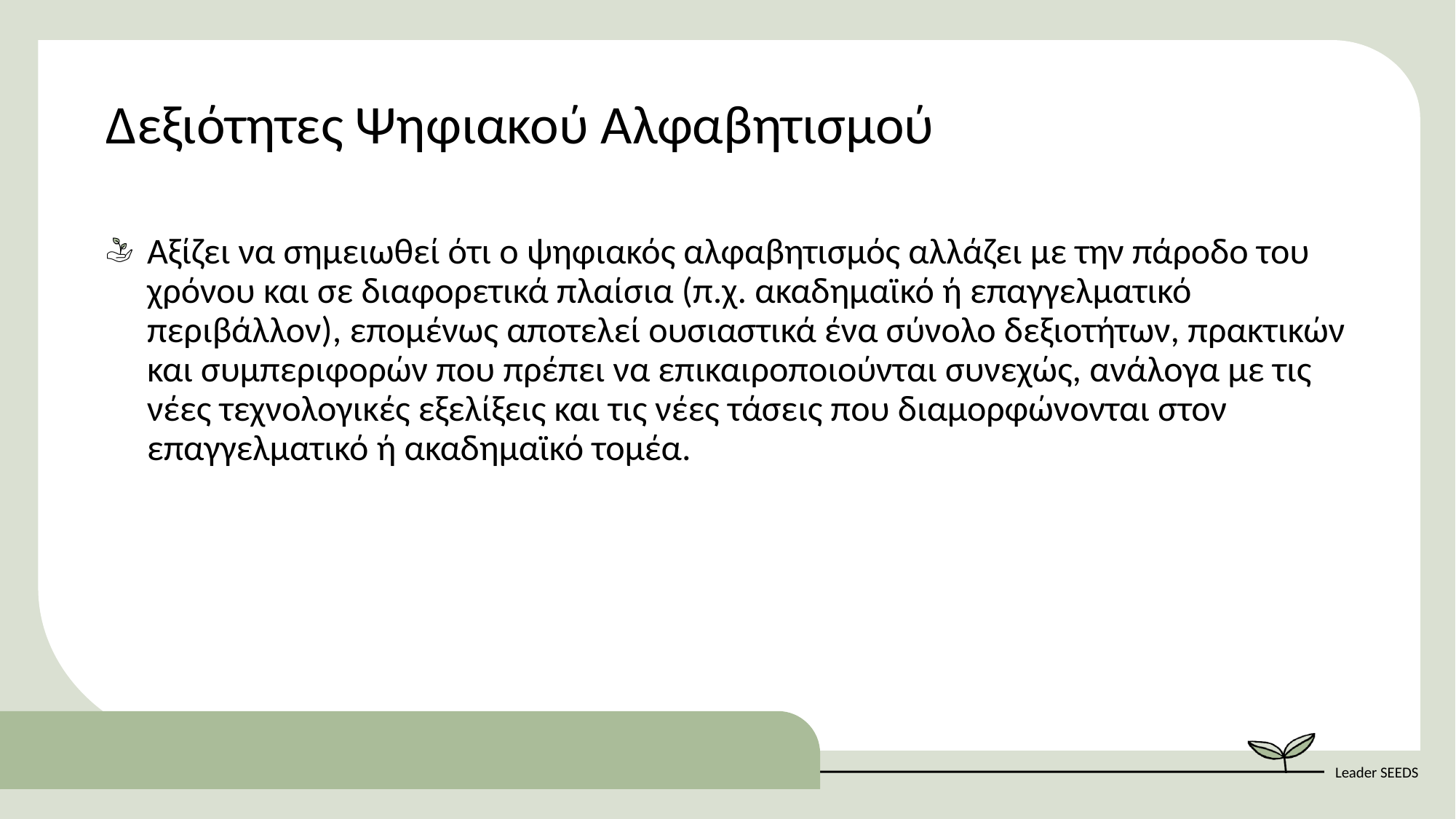

Δεξιότητες Ψηφιακού Αλφαβητισμού
Αξίζει να σημειωθεί ότι ο ψηφιακός αλφαβητισμός αλλάζει με την πάροδο του χρόνου και σε διαφορετικά πλαίσια (π.χ. ακαδημαϊκό ή επαγγελματικό περιβάλλον), επομένως αποτελεί ουσιαστικά ένα σύνολο δεξιοτήτων, πρακτικών και συμπεριφορών που πρέπει να επικαιροποιούνται συνεχώς, ανάλογα με τις νέες τεχνολογικές εξελίξεις και τις νέες τάσεις που διαμορφώνονται στον επαγγελματικό ή ακαδημαϊκό τομέα.